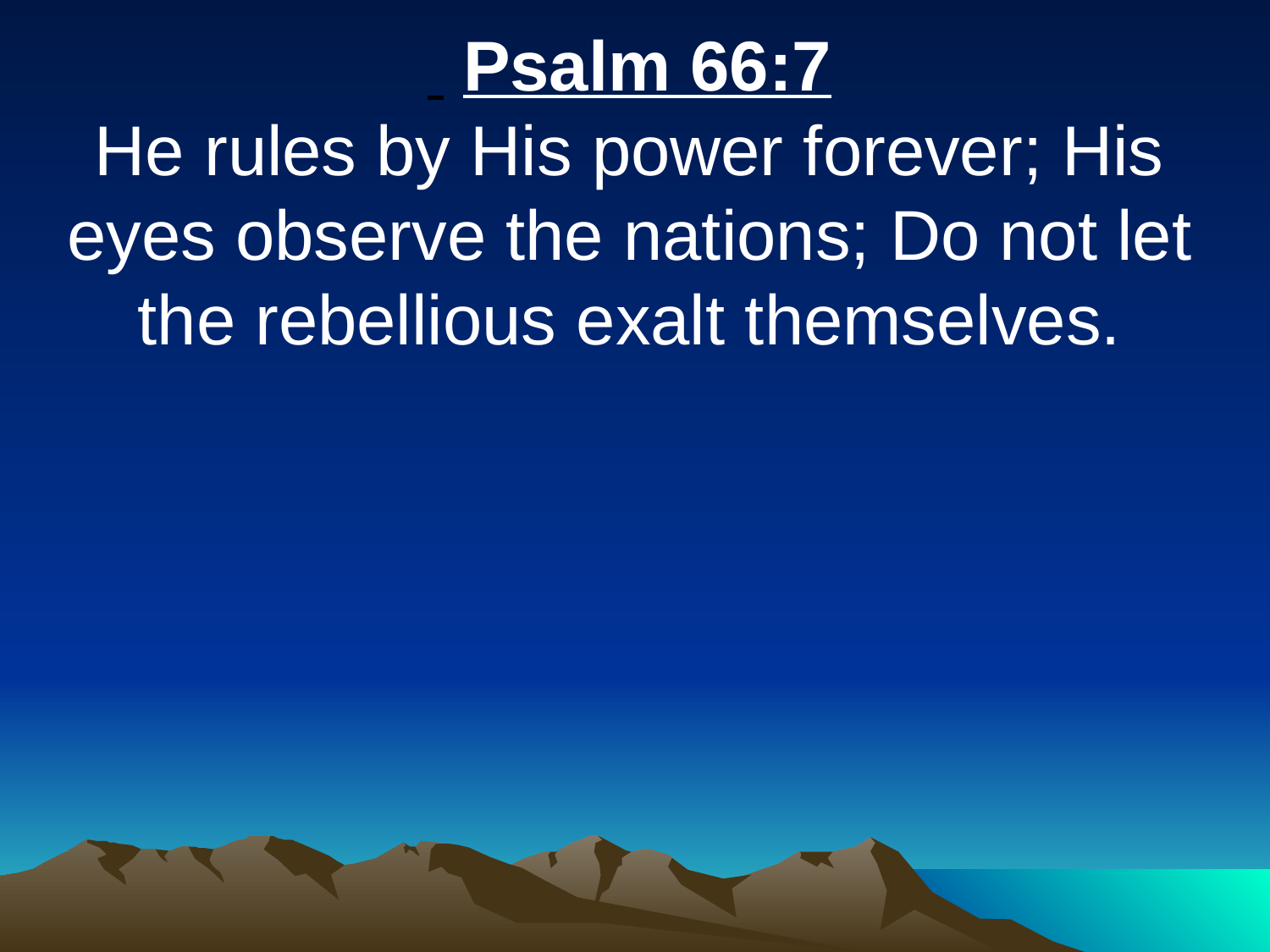

Psalm 66:7
He rules by His power forever; His eyes observe the nations; Do not let the rebellious exalt themselves.